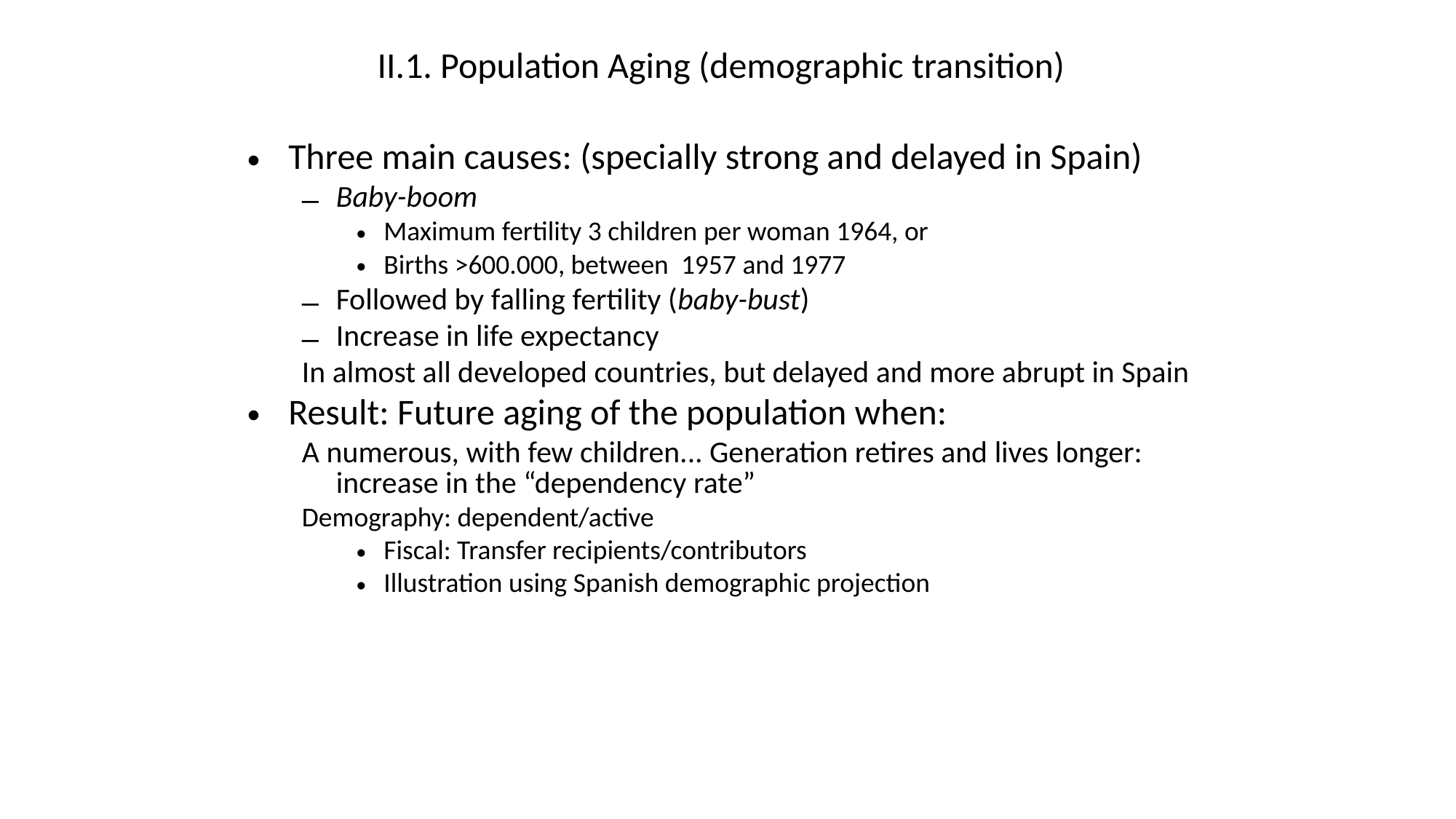

II.1. Population Aging (demographic transition)
Three main causes: (specially strong and delayed in Spain)
Baby-boom
Maximum fertility 3 children per woman 1964, or
Births >600.000, between  1957 and 1977
Followed by falling fertility (baby-bust)
Increase in life expectancy
In almost all developed countries, but delayed and more abrupt in Spain
Result: Future aging of the population when:
A numerous, with few children... Generation retires and lives longer: increase in the “dependency rate”
Demography: dependent/active
Fiscal: Transfer recipients/contributors
Illustration using Spanish demographic projection